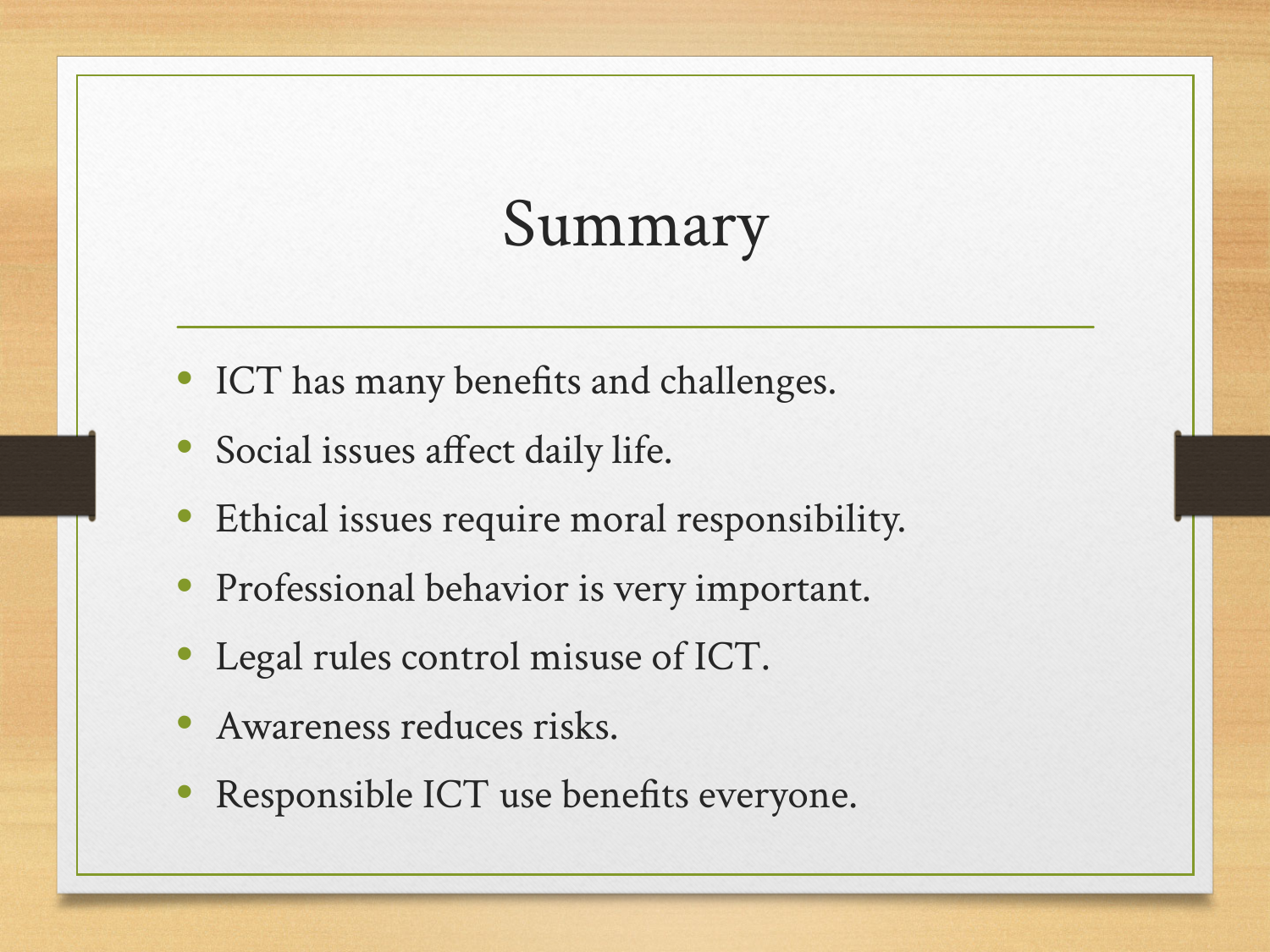

# Summary
ICT has many benefits and challenges.
Social issues affect daily life.
Ethical issues require moral responsibility.
Professional behavior is very important.
Legal rules control misuse of ICT.
Awareness reduces risks.
Responsible ICT use benefits everyone.